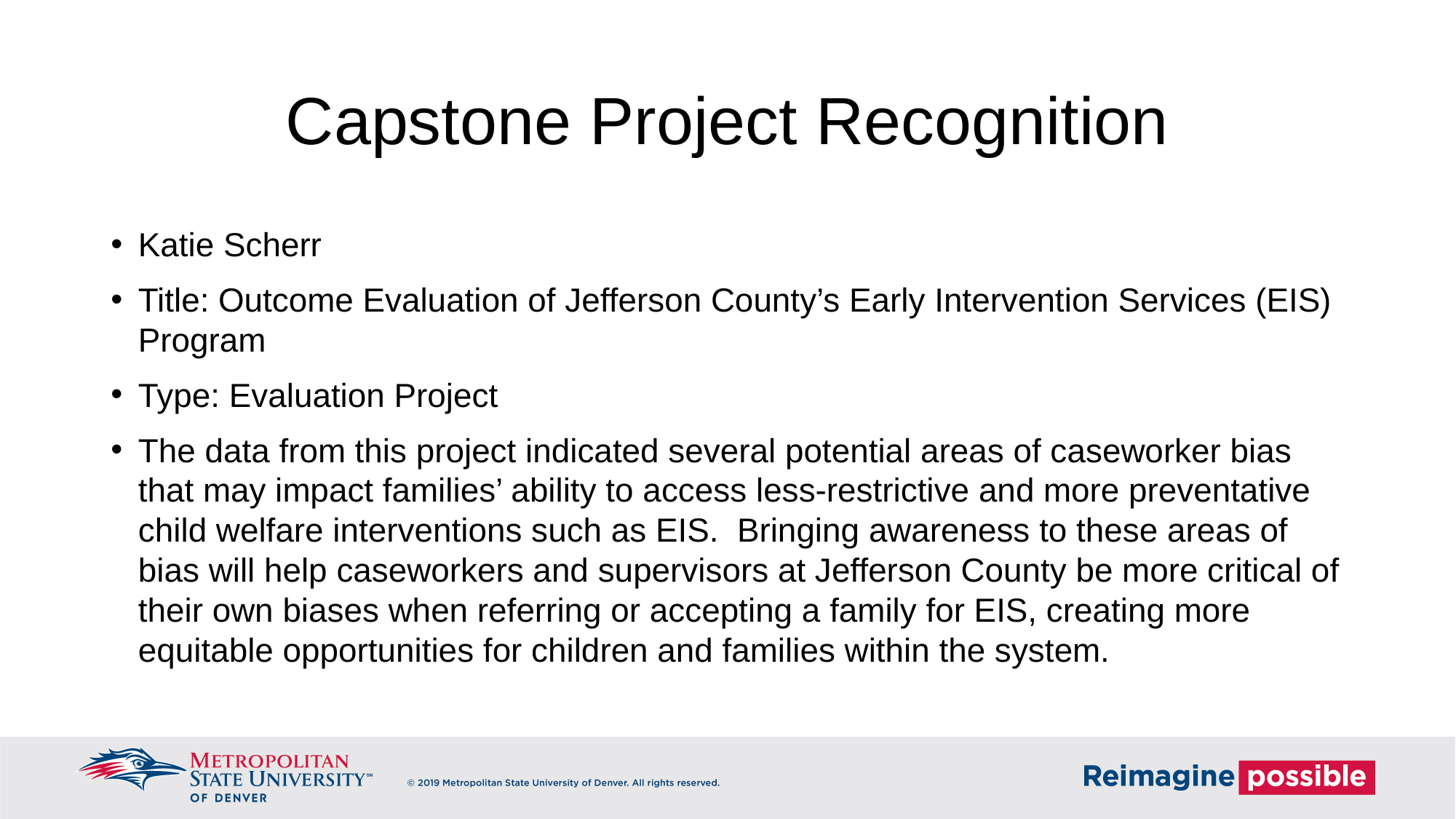

# Capstone Project Recognition
Katie Scherr
Title: Outcome Evaluation of Jefferson County’s Early Intervention Services (EIS) Program
Type: Evaluation Project
The data from this project indicated several potential areas of caseworker bias that may impact families’ ability to access less-restrictive and more preventative child welfare interventions such as EIS.  Bringing awareness to these areas of bias will help caseworkers and supervisors at Jefferson County be more critical of their own biases when referring or accepting a family for EIS, creating more equitable opportunities for children and families within the system.